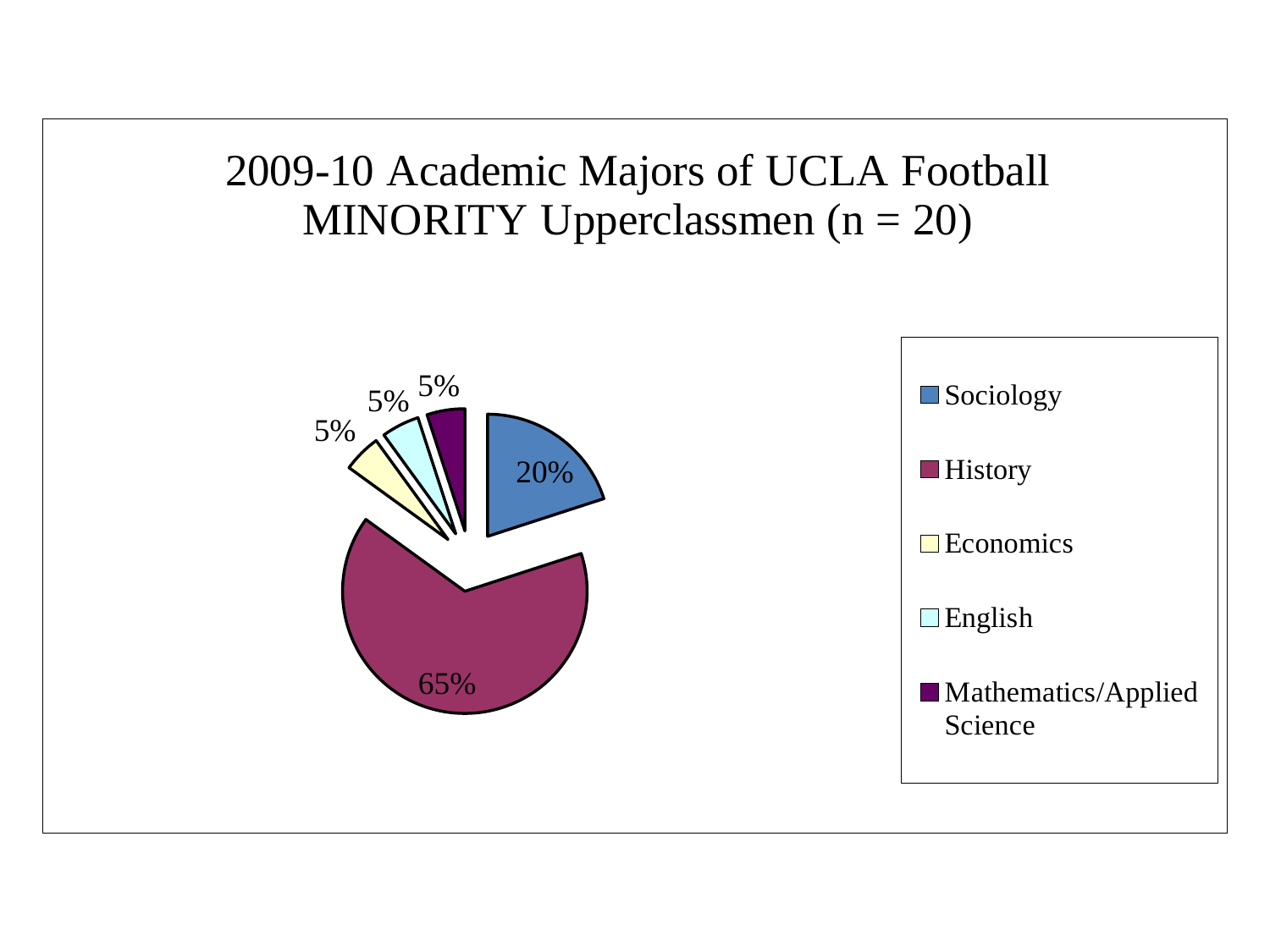

#

### Chart: 2009-10 Academic Majors of UCLA Football MINORITY Upperclassmen (n = 20)

| Category |  |
|---|---|
| Sociology | 4.0 |
| History | 13.0 |
| Economics | 1.0 |
| English | 1.0 |
| Mathematics/Applied Science | 1.0 |